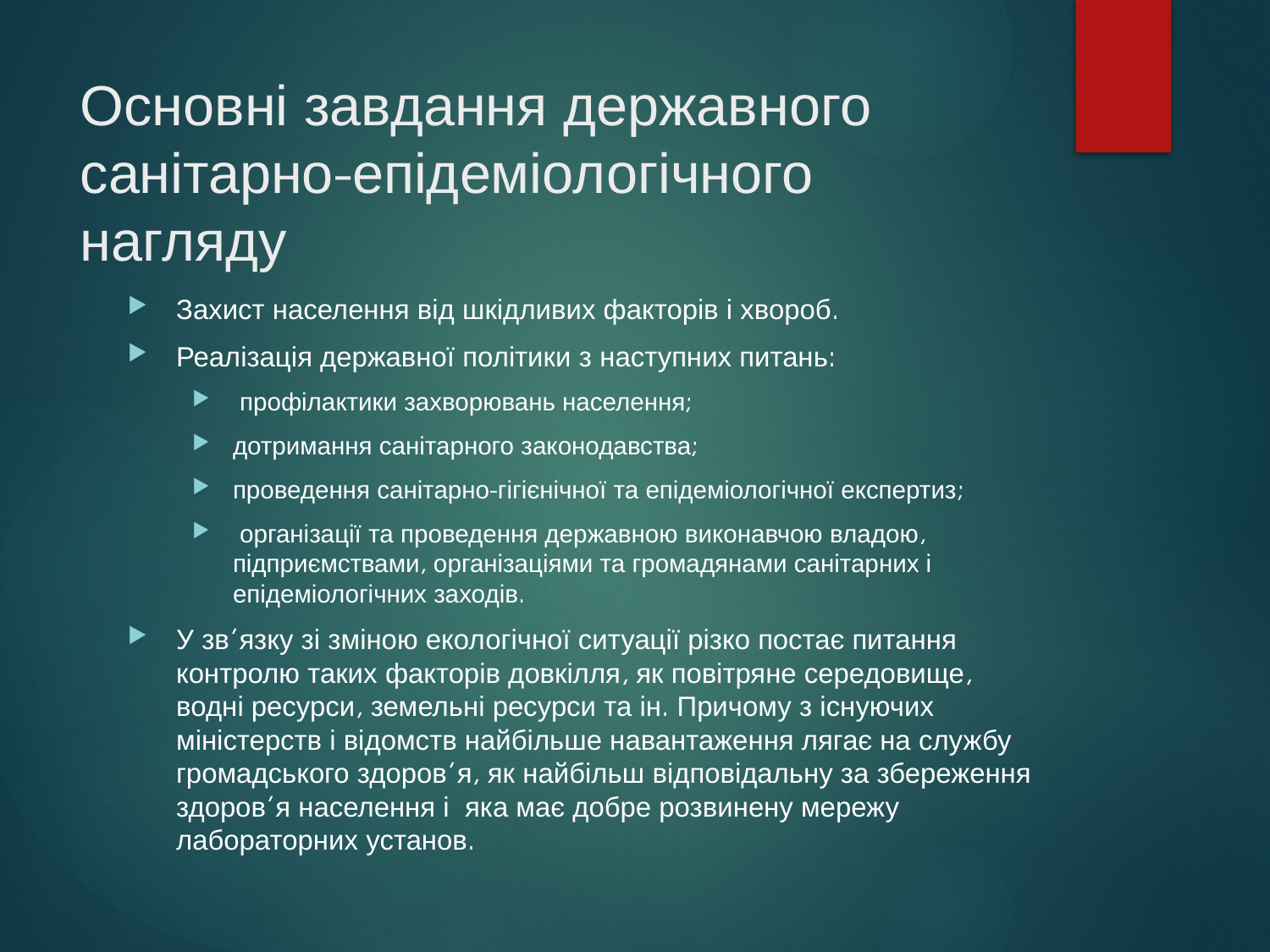

# Основні завдання державного санітарно-епідеміологічного нагляду
Захист населення від шкідливих факторів і хвороб.
Реалізація державної політики з наступних питань:
 профілактики захворювань населення;
дотримання санітарного законодавства;
проведення санітарно-гігієнічної та епідеміологічної експертиз;
 організації та проведення державною виконавчою владою, підприємствами, організаціями та громадянами санітарних і епідеміологічних заходів.
У зв’язку зі зміною екологічної ситуації різко постає питання контролю таких факторів довкілля, як повітряне середовище, водні ресурси, земельні ресурси та ін. Причому з існуючих міністерств і відомств найбільше навантаження лягає на службу громадського здоров’я, як найбільш відповідальну за збереження здоров’я населення і  яка має добре розвинену мережу лабораторних установ.